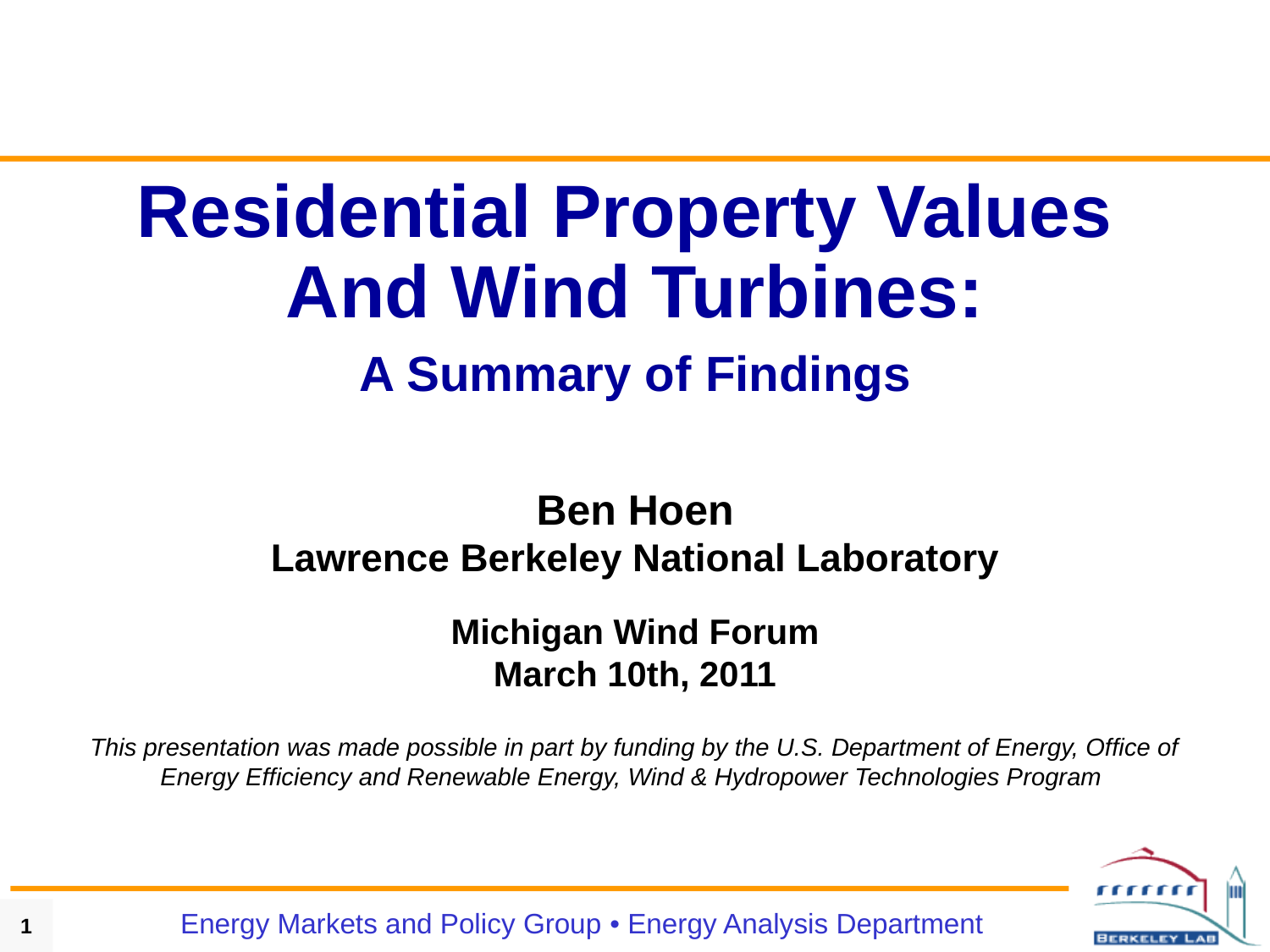

Residential Property Values
And Wind Turbines:

A Summary of Findings
Ben Hoen
Lawrence Berkeley National Laboratory

Michigan Wind Forum
March 10th, 2011

This presentation was made possible in part by funding by the U.S. Department of Energy, Office of Energy Efficiency and Renewable Energy, Wind & Hydropower Technologies Program